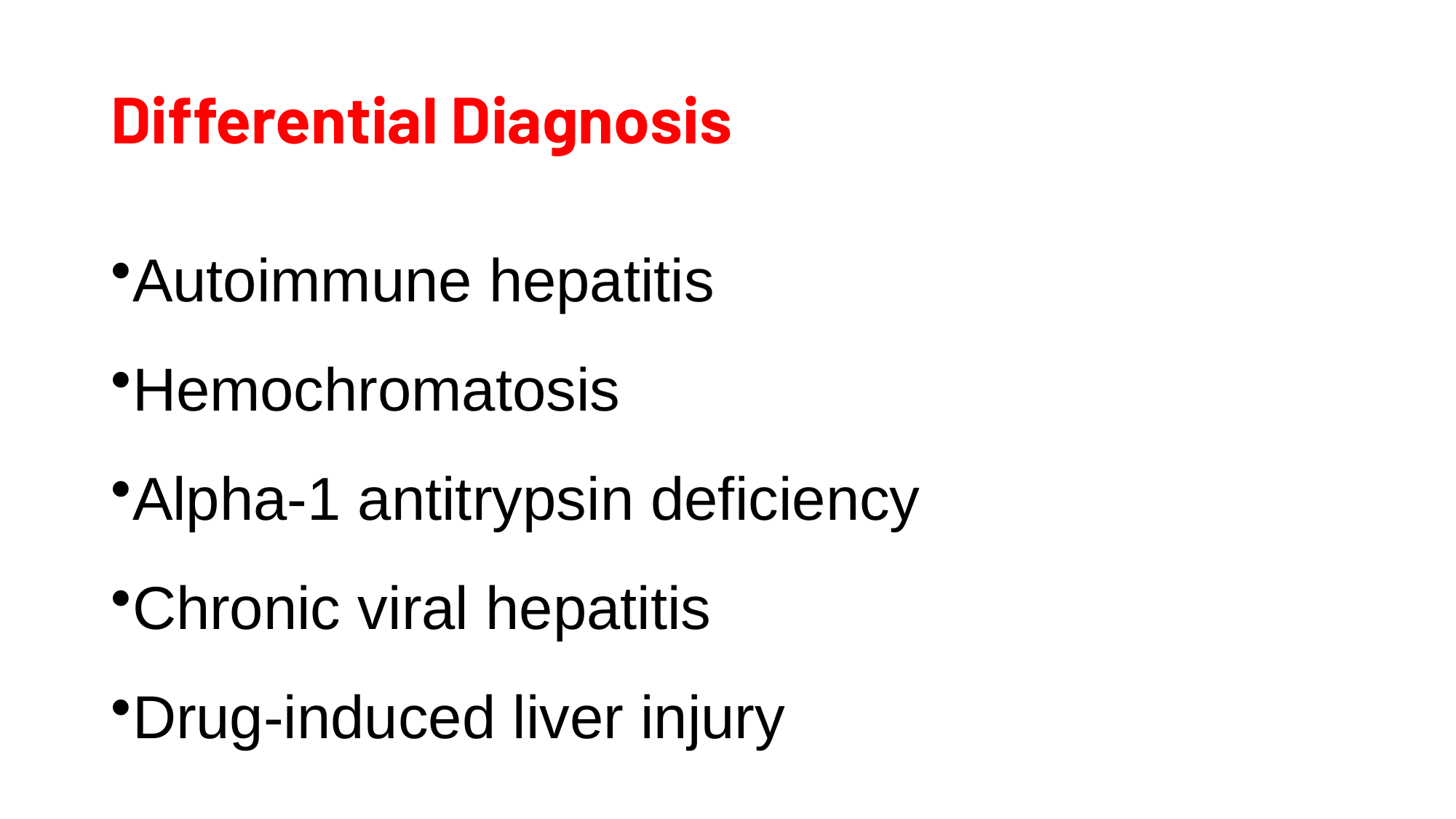

# Differential Diagnosis
Autoimmune hepatitis
Hemochromatosis
Alpha-1 antitrypsin deficiency
Chronic viral hepatitis
Drug-induced liver injury